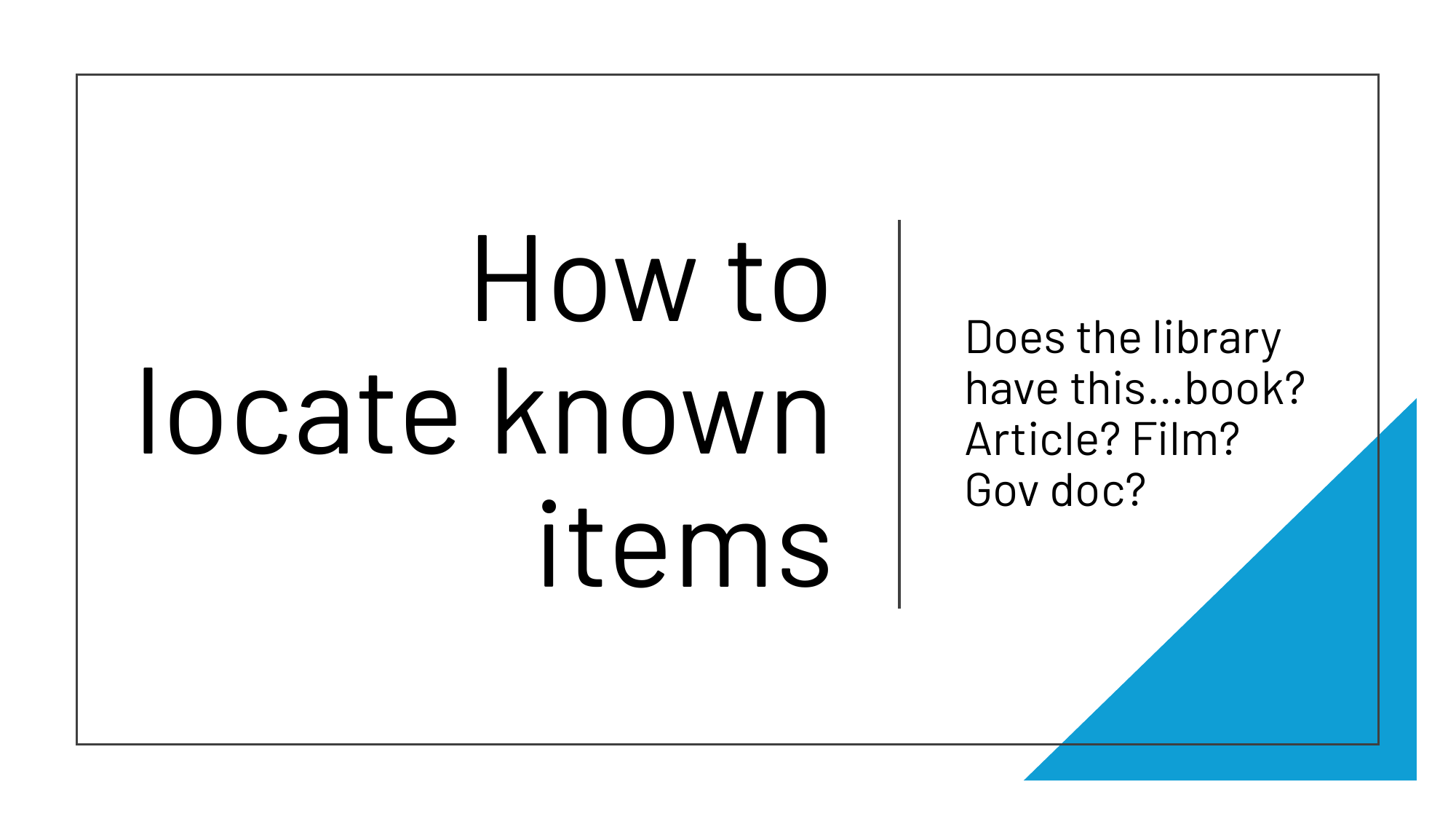

# How to locate known items
Does the library have this…book? Article? Film? Gov doc?